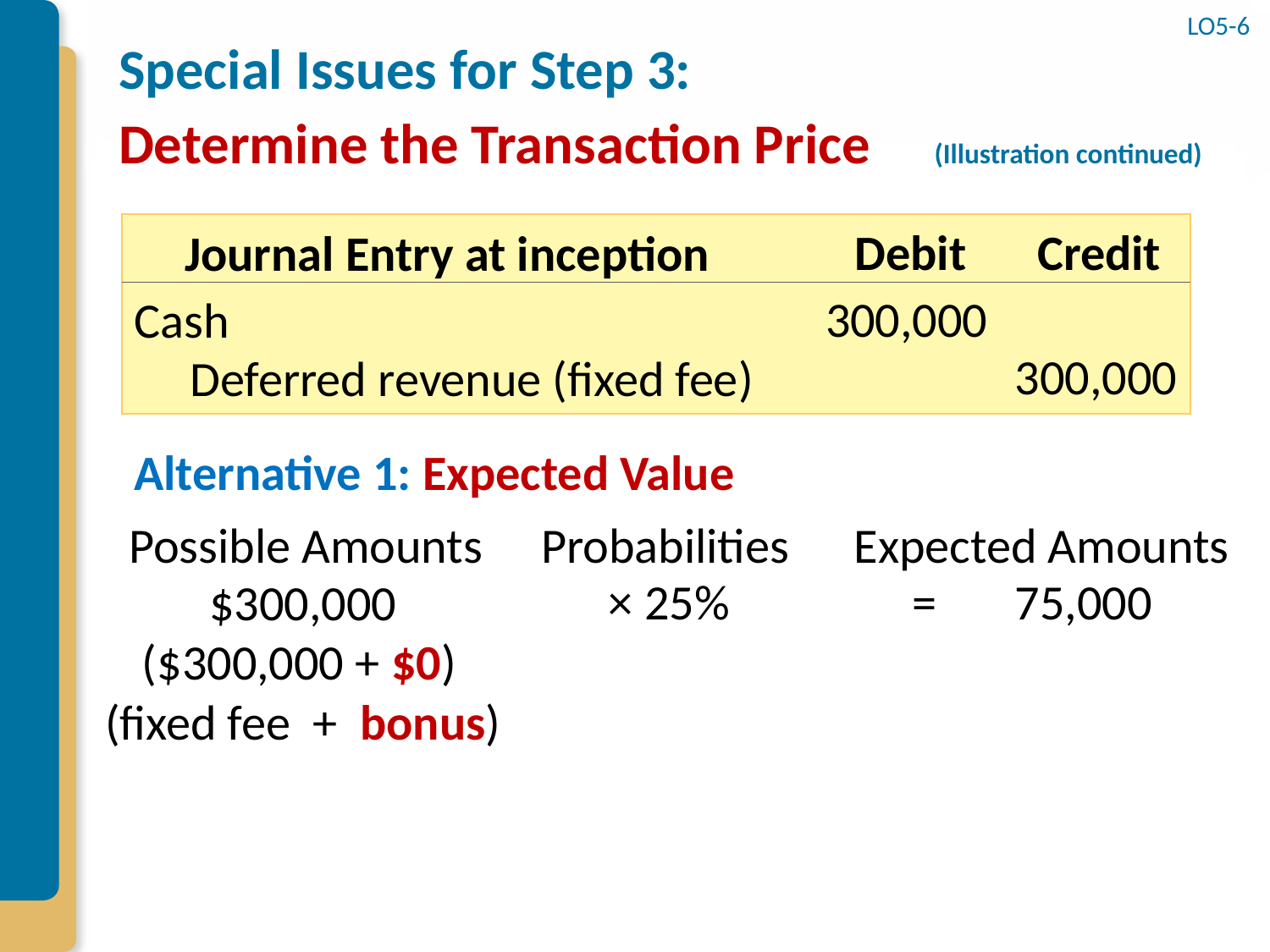

# Special Issues for Step 3: Determine the Transaction Price          (Illustration continued)
LO5-6

Debit
Credit
Journal Entry at inception
300,000
Cash
300,000
     Deferred revenue (fixed fee)
Alternative 1: Expected Value
Possible Amounts
Probabilities
Expected Amounts
=       75,000
× 25%
      $300,000
($300,000 + $0)
  (fixed fee  +  bonus)